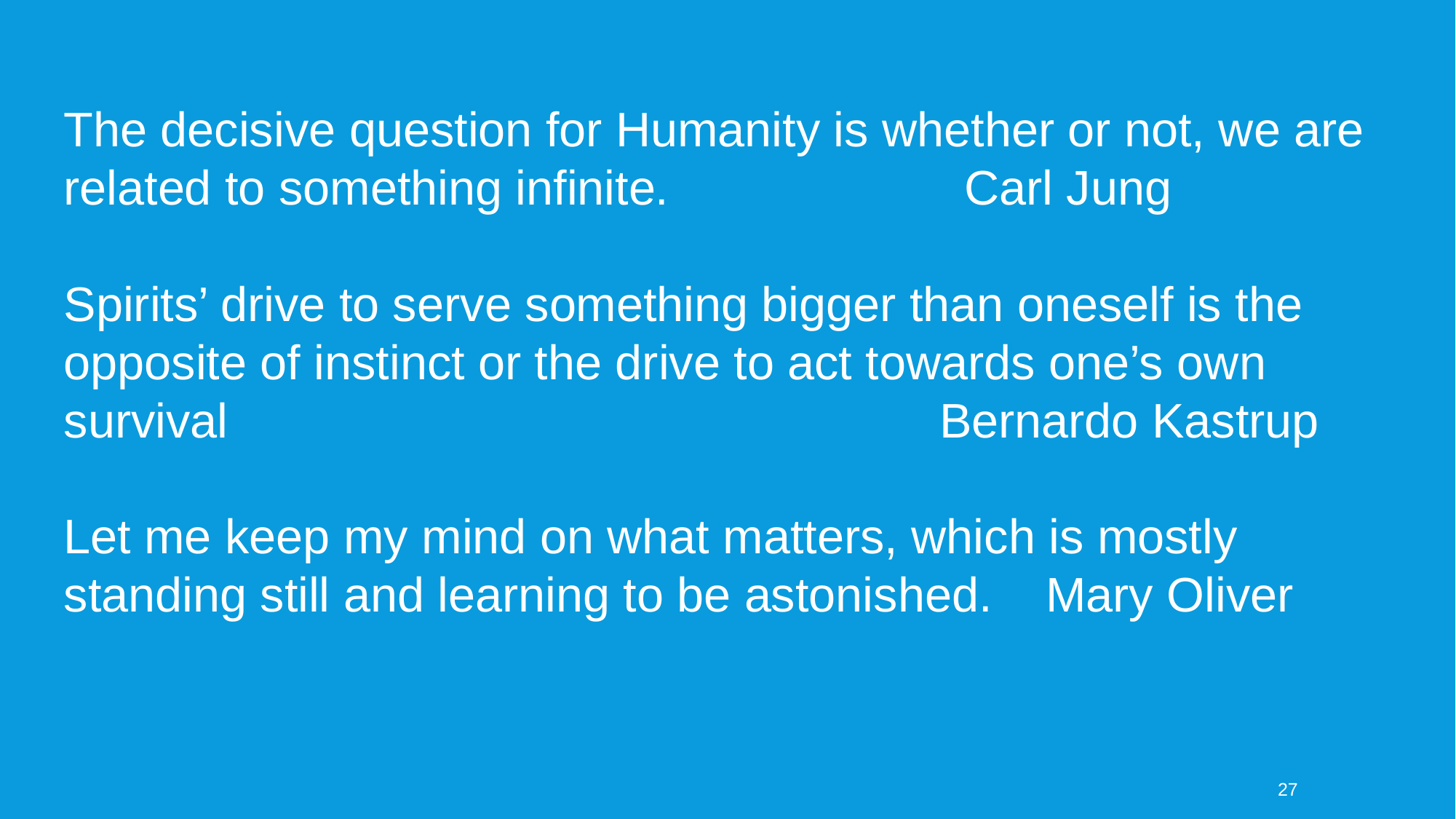

The decisive question for Humanity is whether or not, we are related to something infinite.                      Carl Jung

Spirits’ drive to serve something bigger than oneself is the opposite of instinct or the drive to act towards one’s own survival                                                     Bernardo Kastrup

Let me keep my mind on what matters, which is mostly standing still and learning to be astonished.    Mary Oliver
27